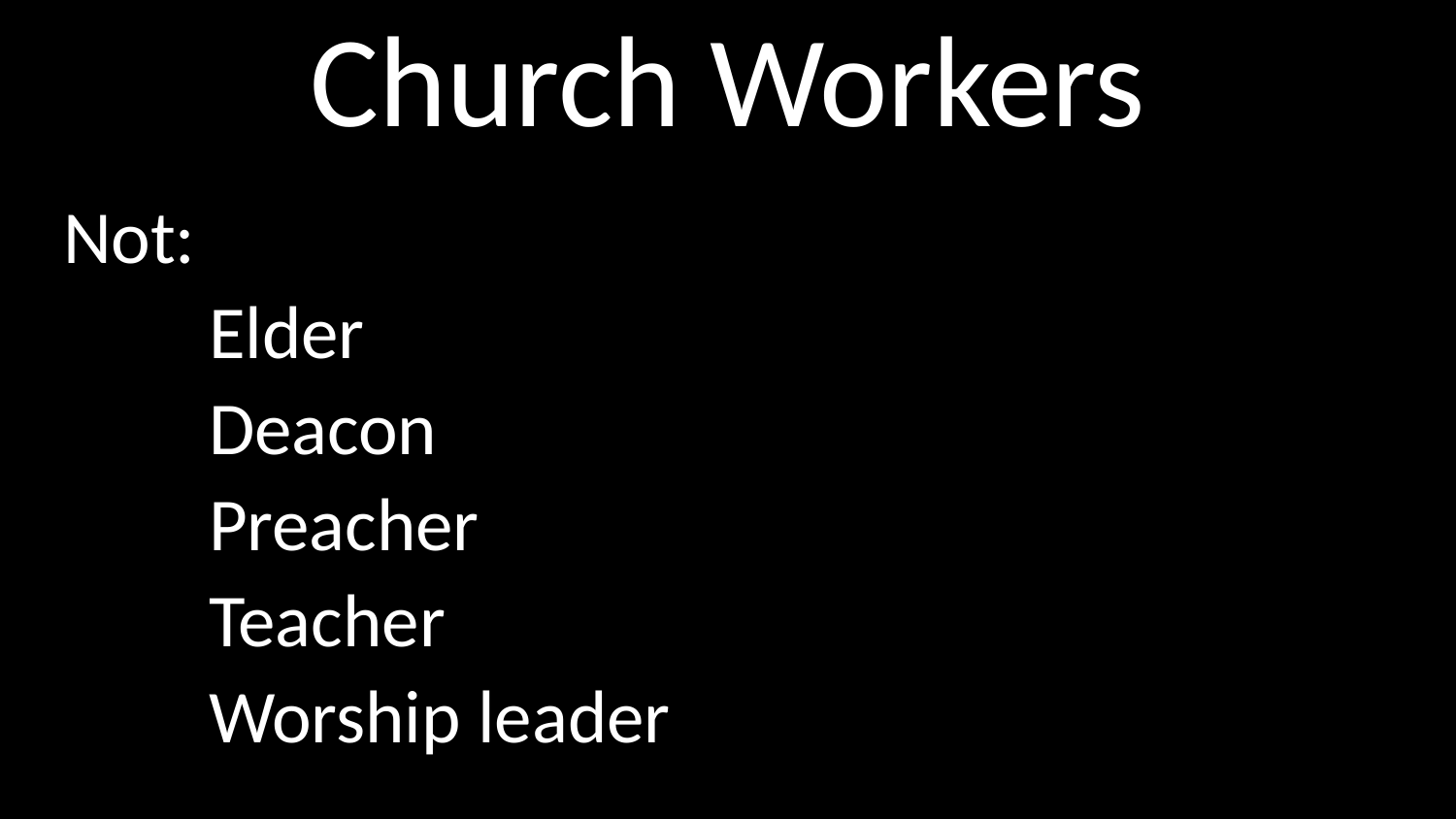

# Church Workers
Not:
	Elder
	Deacon
	Preacher
	Teacher
	Worship leader